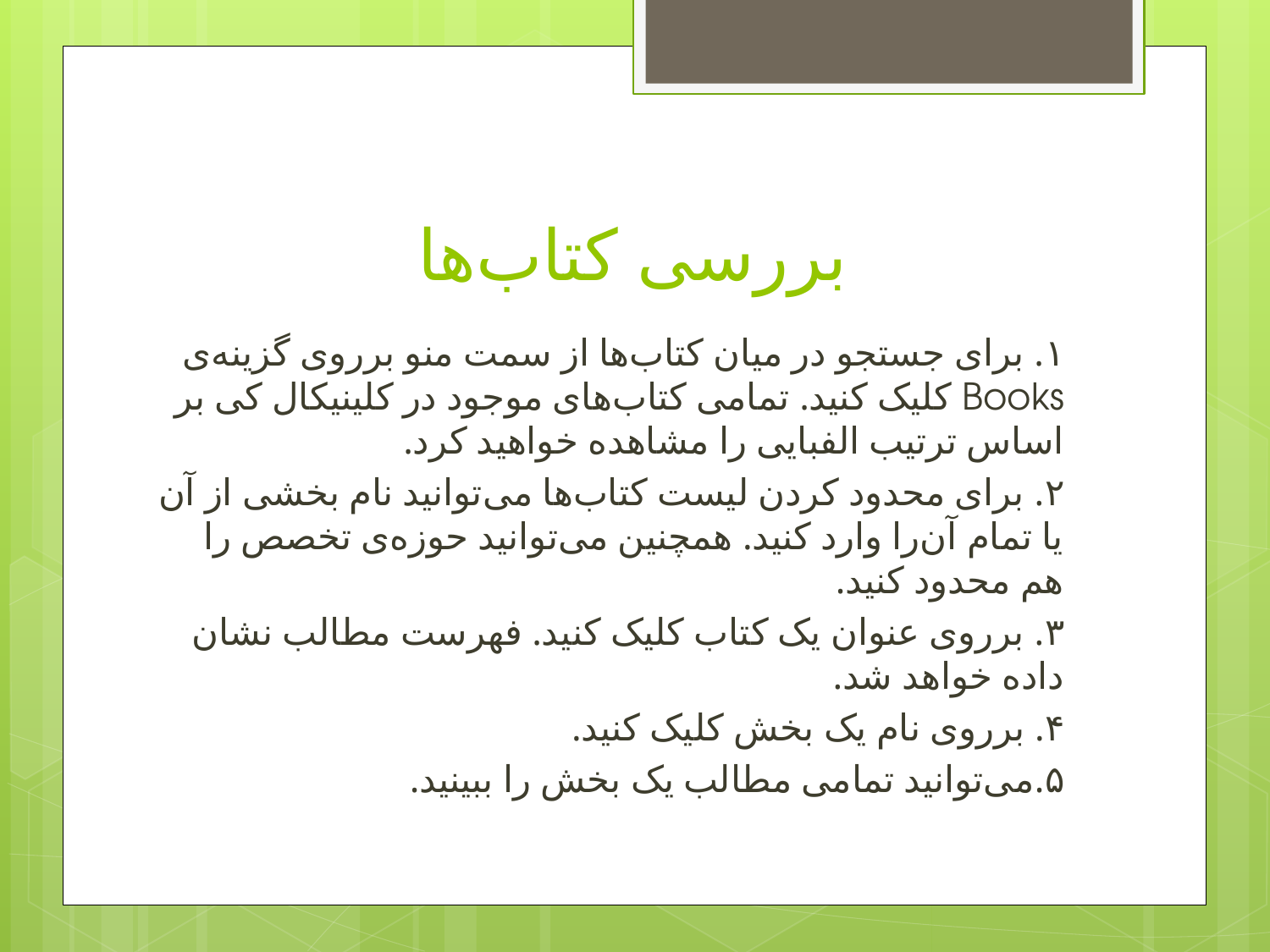

# بررسی کتاب‌ها
۱. برای جستجو در میان کتاب‌ها از سمت منو برروی گزینه‌ی Books کلیک کنید. تمامی کتاب‌های موجود در کلینیکال کی بر اساس ترتیب الفبایی را مشاهده خواهید کرد.
۲. برای محدود کردن لیست کتاب‌ها می‌توانید نام بخشی از آن یا تمام آن‌را وارد کنید. همچنین می‌توانید حوزه‌ی تخصص را هم محدود کنید.
۳. برروی عنوان یک کتاب کلیک کنید. فهرست مطالب نشان داده خواهد شد.
۴. برروی نام یک بخش کلیک کنید.
۵.می‌توانید تمامی مطالب یک بخش را ببینید.